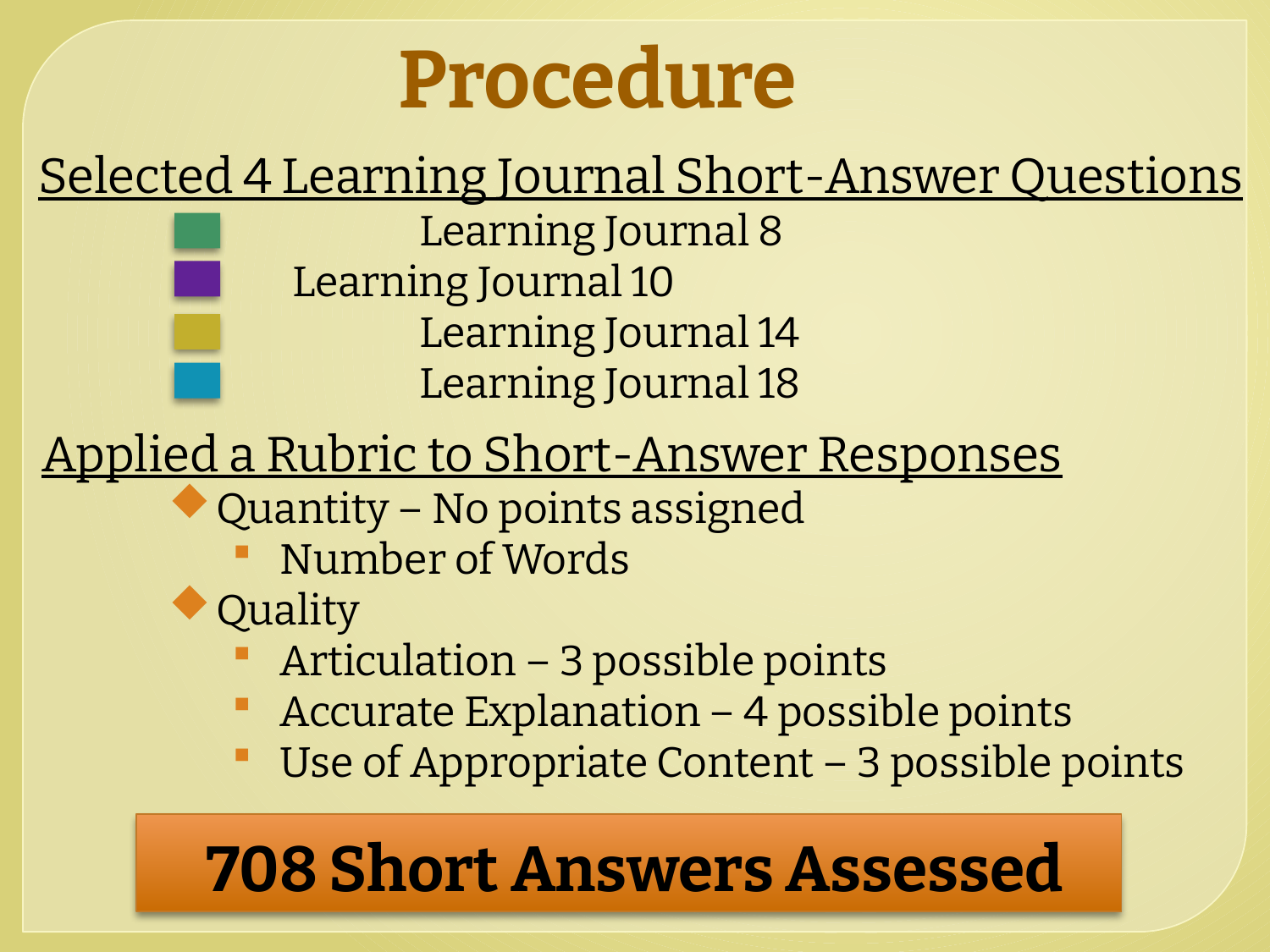

Procedure
Selected 4 Learning Journal Short-Answer Questions
			Learning Journal 8
       		Learning Journal 10
			Learning Journal 14
			Learning Journal 18

Applied a Rubric to Short-Answer Responses
Quantity – No points assigned
Number of Words
Quality
Articulation – 3 possible points
Accurate Explanation – 4 possible points
Use of Appropriate Content – 3 possible points

 708 Short Answers Assessed